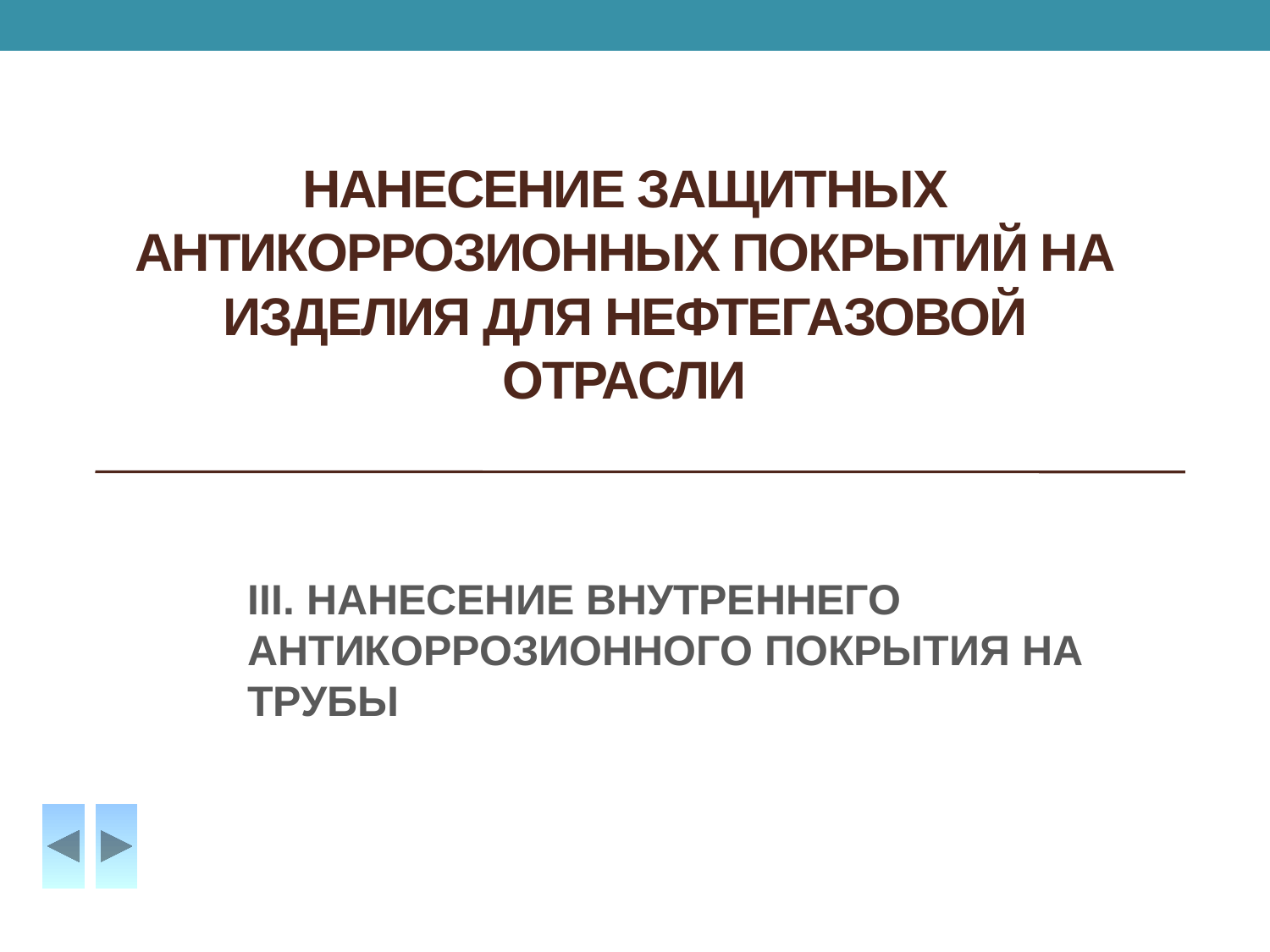

# НАНЕСЕНИЕ ЗАЩИТНЫХ АНТИКОРРОЗИОННЫХ ПОКРЫТИЙ НА ИЗДЕЛИЯ ДЛЯ НЕФТЕГАЗОВОЙ ОТРАСЛИ
III. Нанесение внутреннего антикоррозионного покрытия на трубы